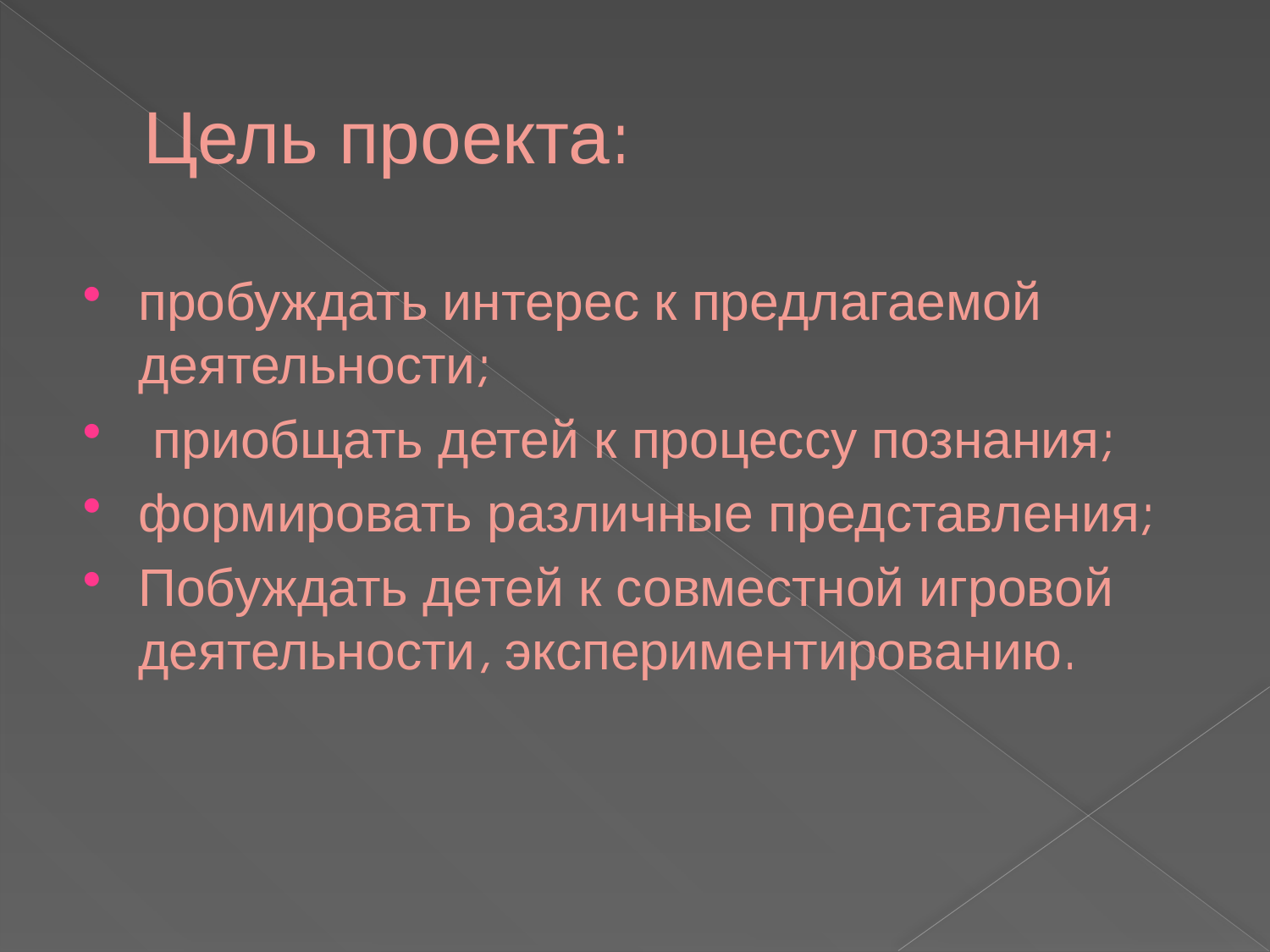

# Цель проекта:
пробуждать интерес к предлагаемой деятельности;
 приобщать детей к процессу познания;
формировать различные представления;
Побуждать детей к совместной игровой деятельности, экспериментированию.